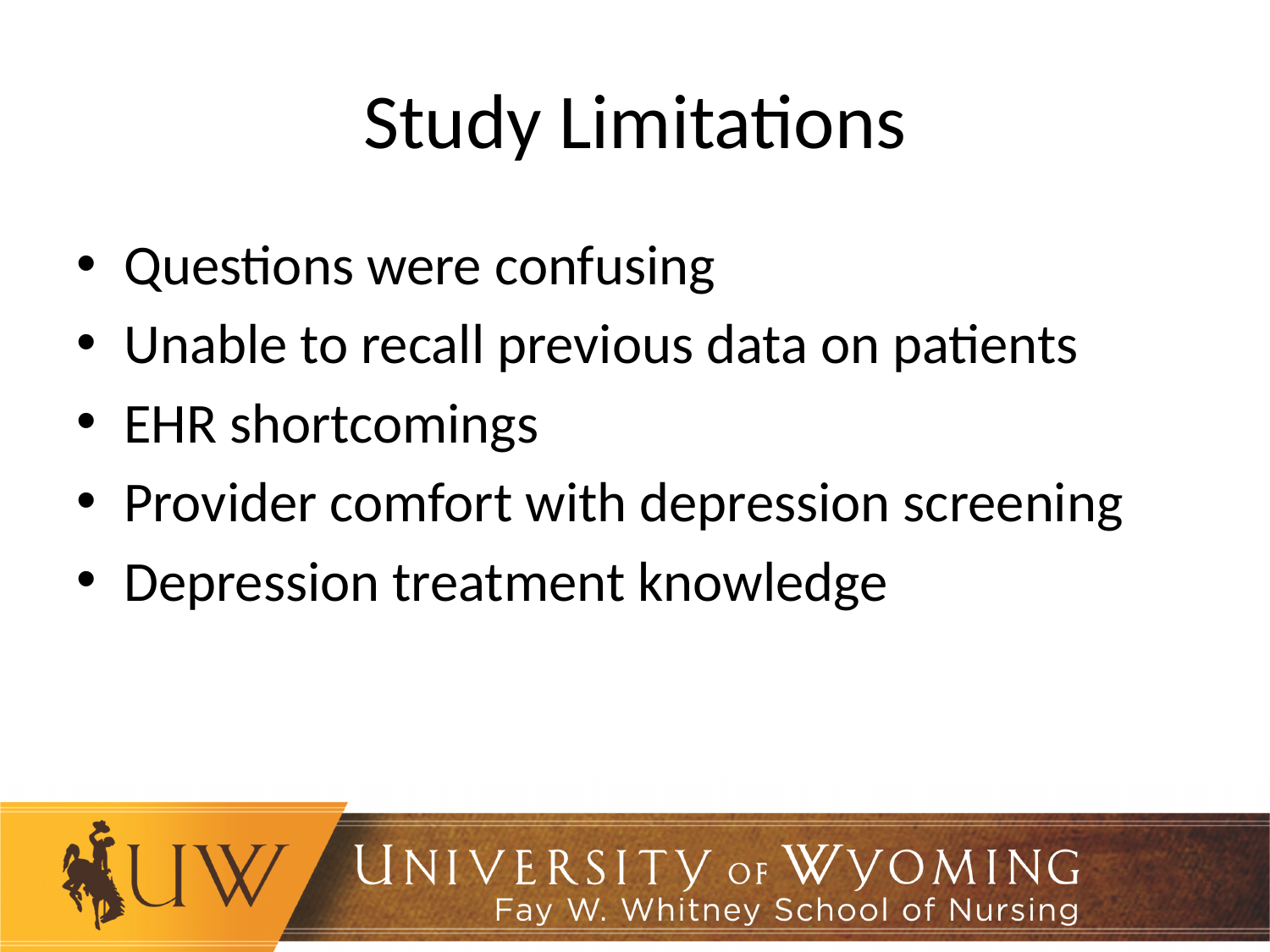

# Study Limitations
Questions were confusing
Unable to recall previous data on patients
EHR shortcomings
Provider comfort with depression screening
Depression treatment knowledge